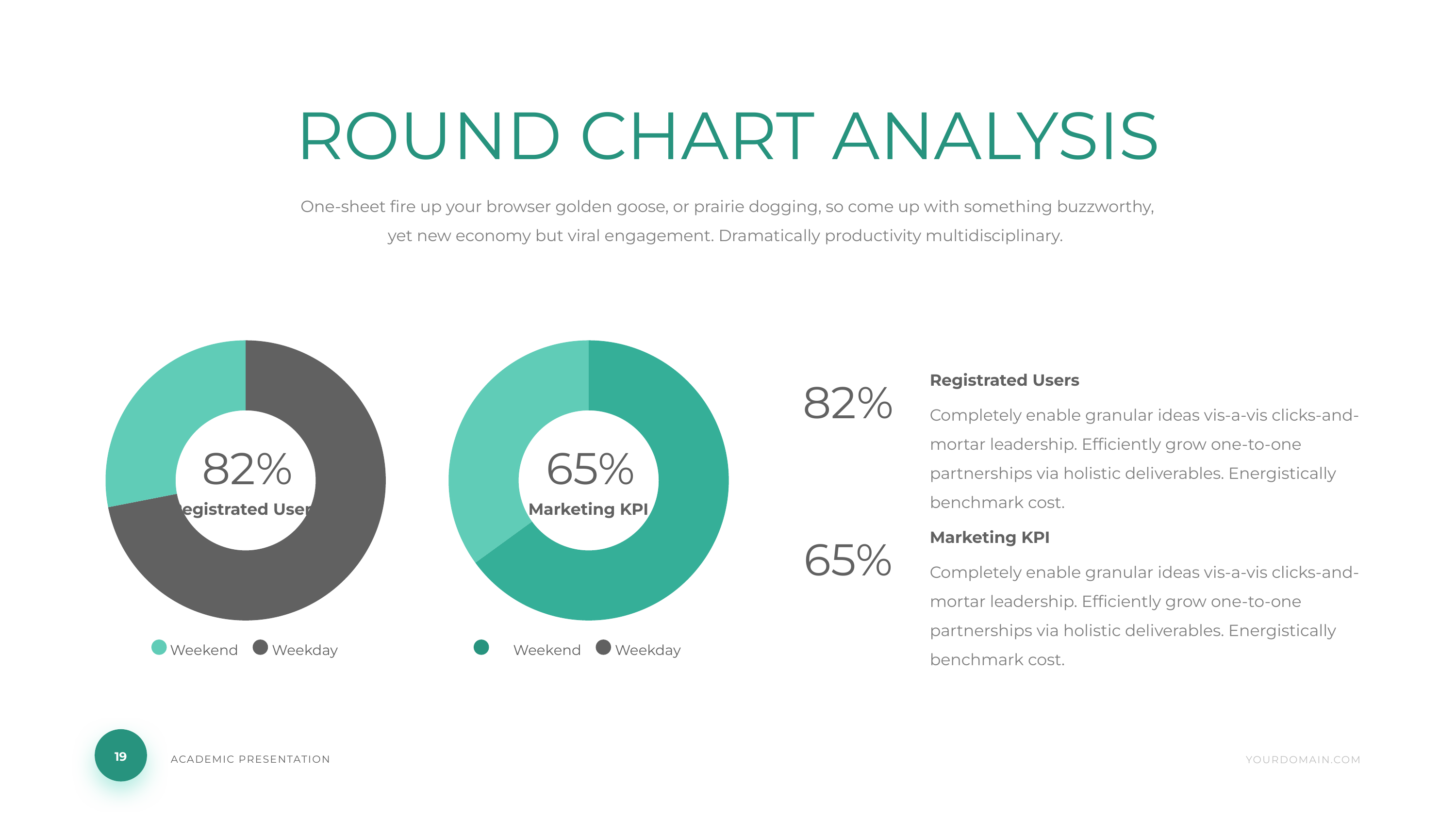

ROUND CHART ANALYSIS
One-sheet fire up your browser golden goose, or prairie dogging, so come up with something buzzworthy, yet new economy but viral engagement. Dramatically productivity multidisciplinary.

### Chart

| Category | Sales |
|---|---|
| 1st Qtr | 8.2 |
| 2nd Qtr | 3.2 |

### Chart

| Category | Sales |
|---|---|
| 1st Qtr | 6.5 |
| 2nd Qtr | 3.5 |
82%
Registrated Users
Completely enable granular ideas vis-a-vis clicks-and-mortar leadership. Efficiently grow one-to-one partnerships via holistic deliverables. Energistically benchmark cost.
82%
65%
Registrated Users
Marketing KPI
65%
Marketing KPI
Completely enable granular ideas vis-a-vis clicks-and-mortar leadership. Efficiently grow one-to-one partnerships via holistic deliverables. Energistically benchmark cost.
Weekend
Weekday
Weekend
Weekday